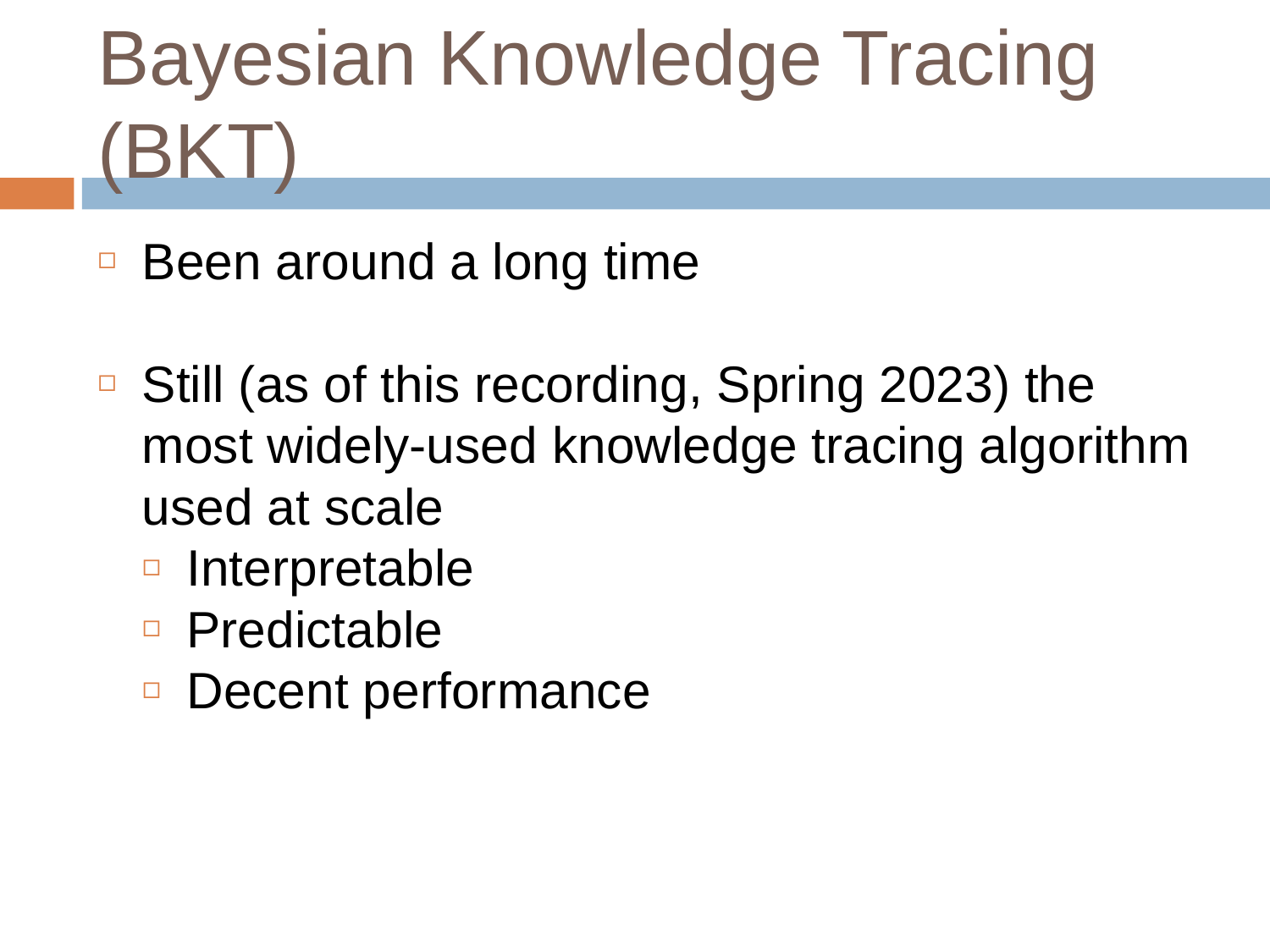

# Bayesian Knowledge Tracing (BKT)
Been around a long time

Still (as of this recording, Spring 2023) the most widely-used knowledge tracing algorithm used at scale
Interpretable
Predictable
Decent performance